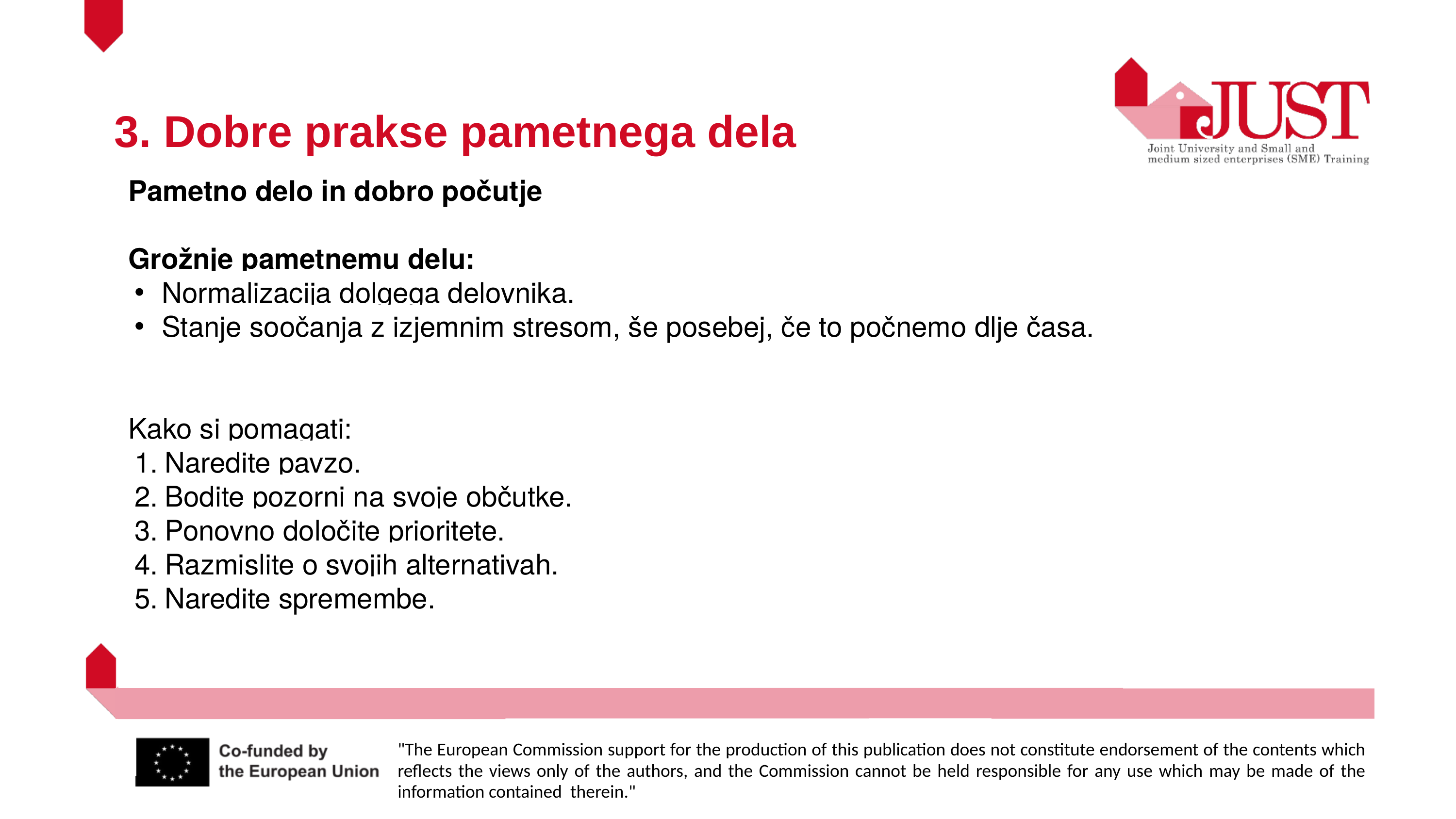

3. Dobre prakse pametnega dela
Pametno delo in dobro počutje

Grožnje pametnemu delu:
Normalizacija dolgega delovnika.
Stanje soočanja z izjemnim stresom, še posebej, če to počnemo dlje časa.

Kako si pomagati:
Naredite pavzo.
Bodite pozorni na svoje občutke.
Ponovno določite prioritete.
Razmislite o svojih alternativah.
Naredite spremembe.